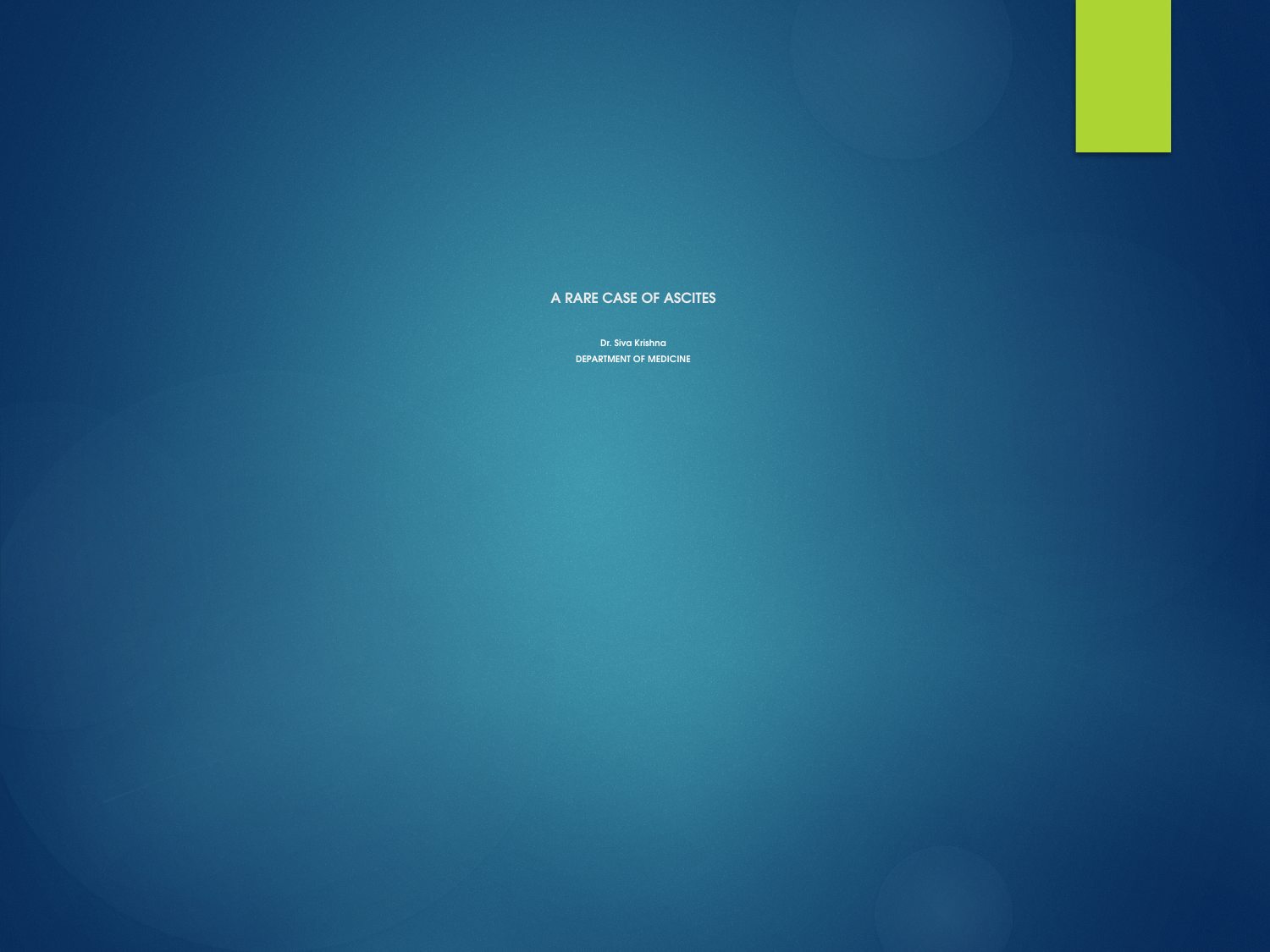

# A RARE CASE OF ASCITES Dr. Siva Krishna DEPARTMENT OF MEDICINE